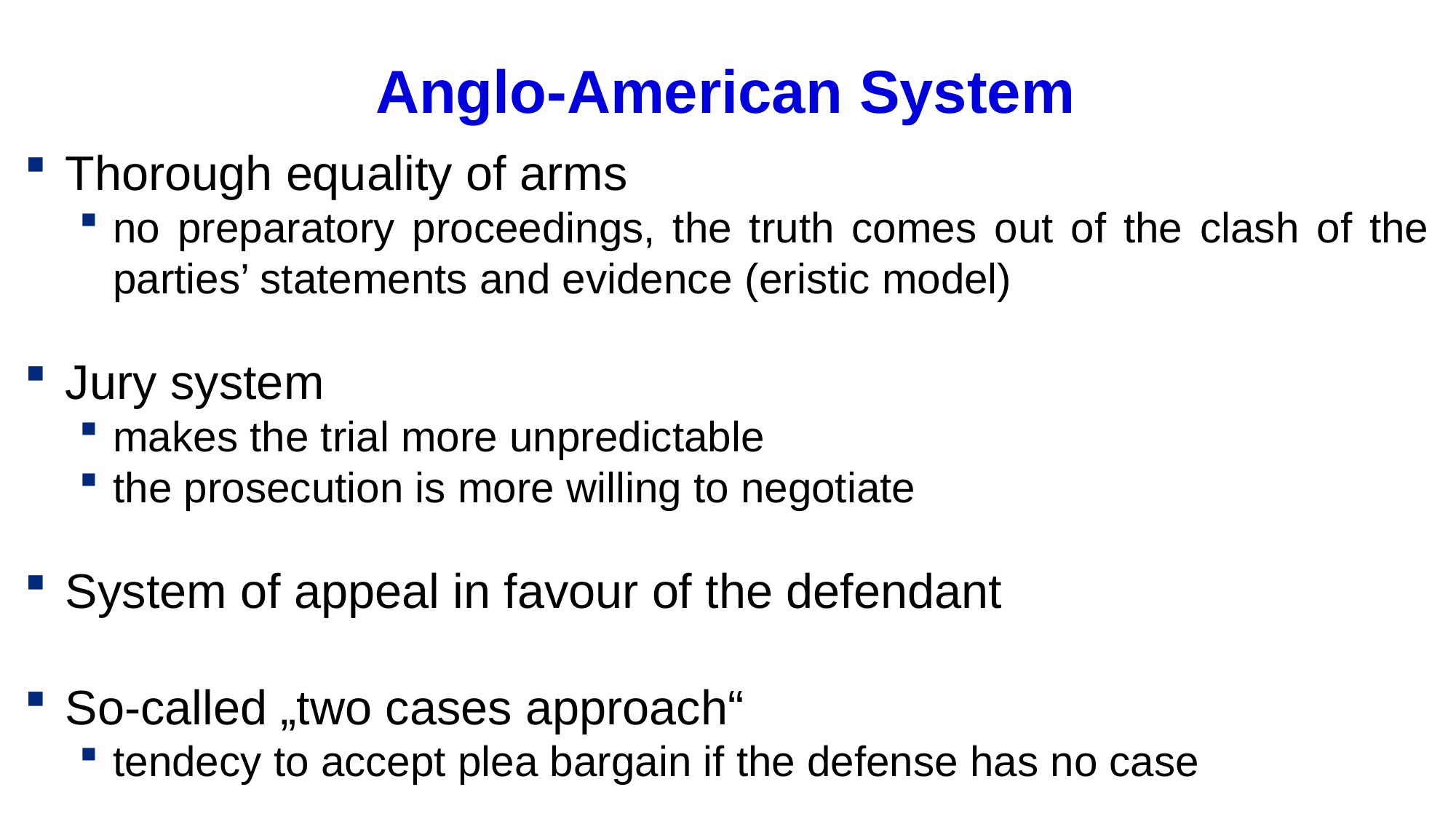

# Anglo-American System
Thorough equality of arms
no preparatory proceedings, the truth comes out of the clash of the parties’ statements and evidence (eristic model)

Jury system
makes the trial more unpredictable
the prosecution is more willing to negotiate

System of appeal in favour of the defendant

So-called „two cases approach“
tendecy to accept plea bargain if the defense has no case